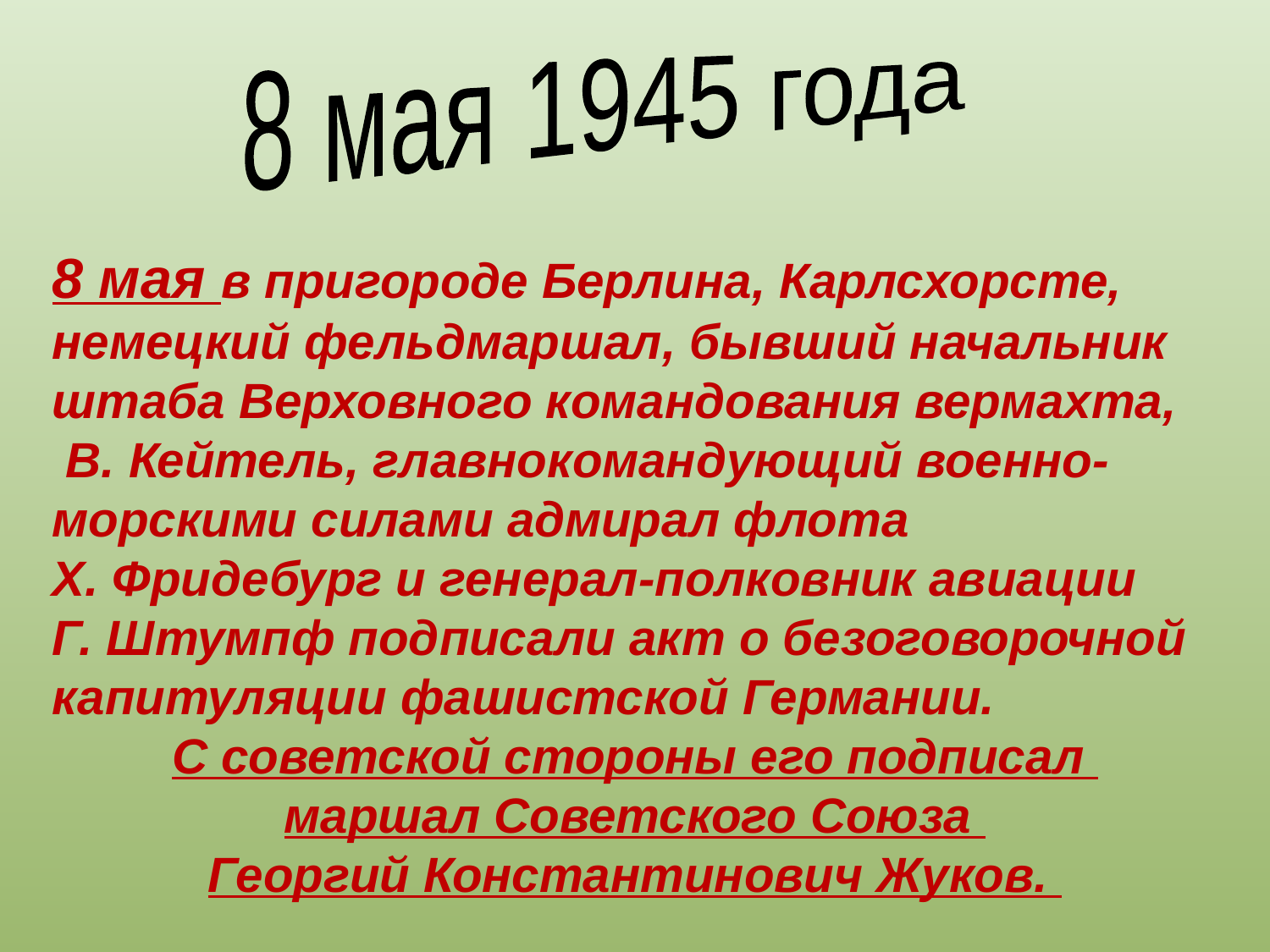

8 мая 1945 года
8 мая в пригороде Берлина, Карлсхорсте, немецкий фельдмаршал, бывший начальник штаба Верховного командования вермахта,
 В. Кейтель, главнокомандующий военно-морскими силами адмирал флота
Х. Фридебург и генерал-полковник авиации
Г. Штумпф подписали акт о безоговорочной капитуляции фашистской Германии.
С советской стороны его подписал
маршал Советского Союза
Георгий Константинович Жуков.